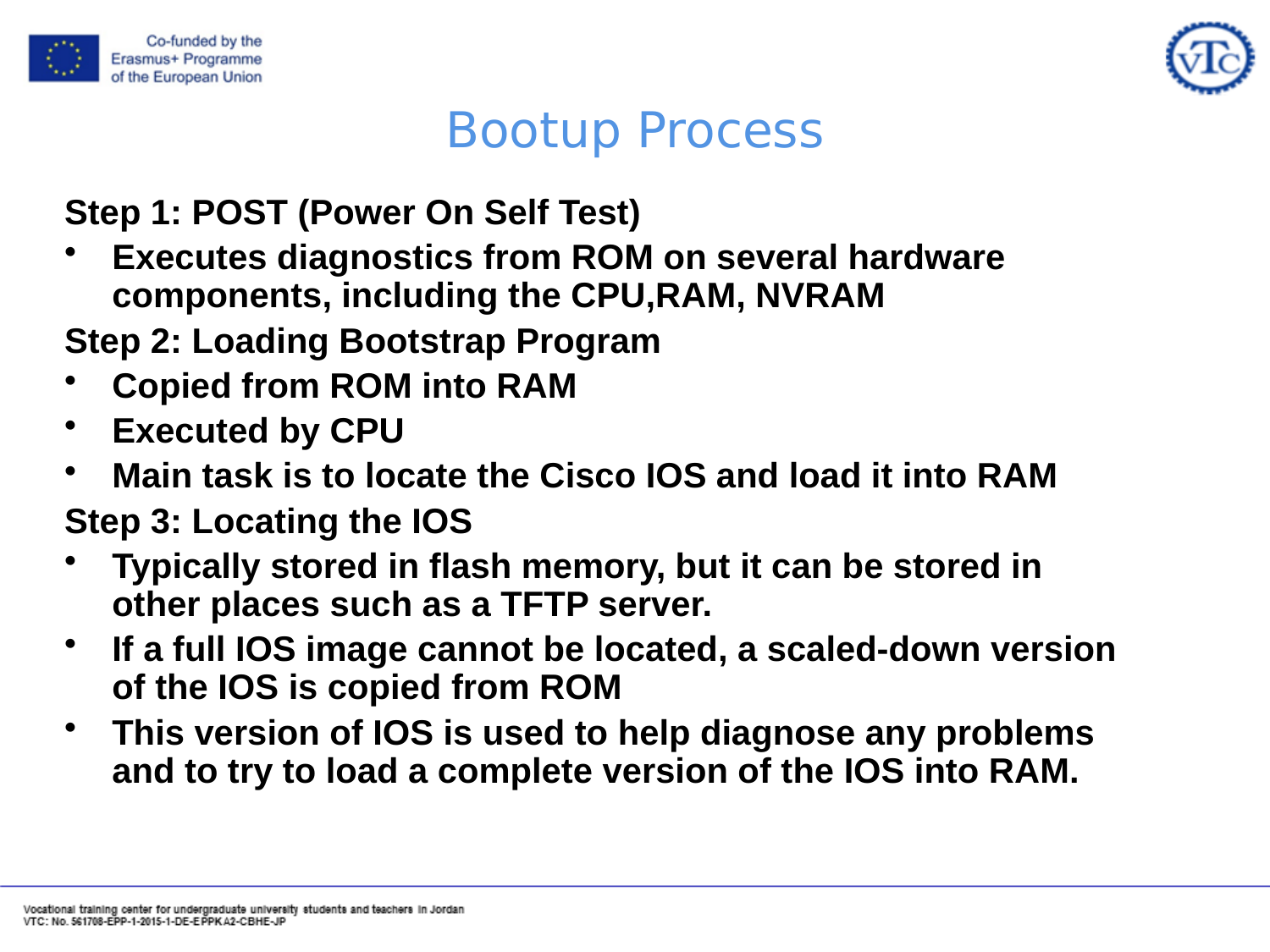

# Bootup Process
Step 1: POST (Power On Self Test)
Executes diagnostics from ROM on several hardware components, including the CPU,RAM, NVRAM
Step 2: Loading Bootstrap Program
Copied from ROM into RAM
Executed by CPU
Main task is to locate the Cisco IOS and load it into RAM
Step 3: Locating the IOS
Typically stored in flash memory, but it can be stored in other places such as a TFTP server.
If a full IOS image cannot be located, a scaled-down version of the IOS is copied from ROM
This version of IOS is used to help diagnose any problems and to try to load a complete version of the IOS into RAM.